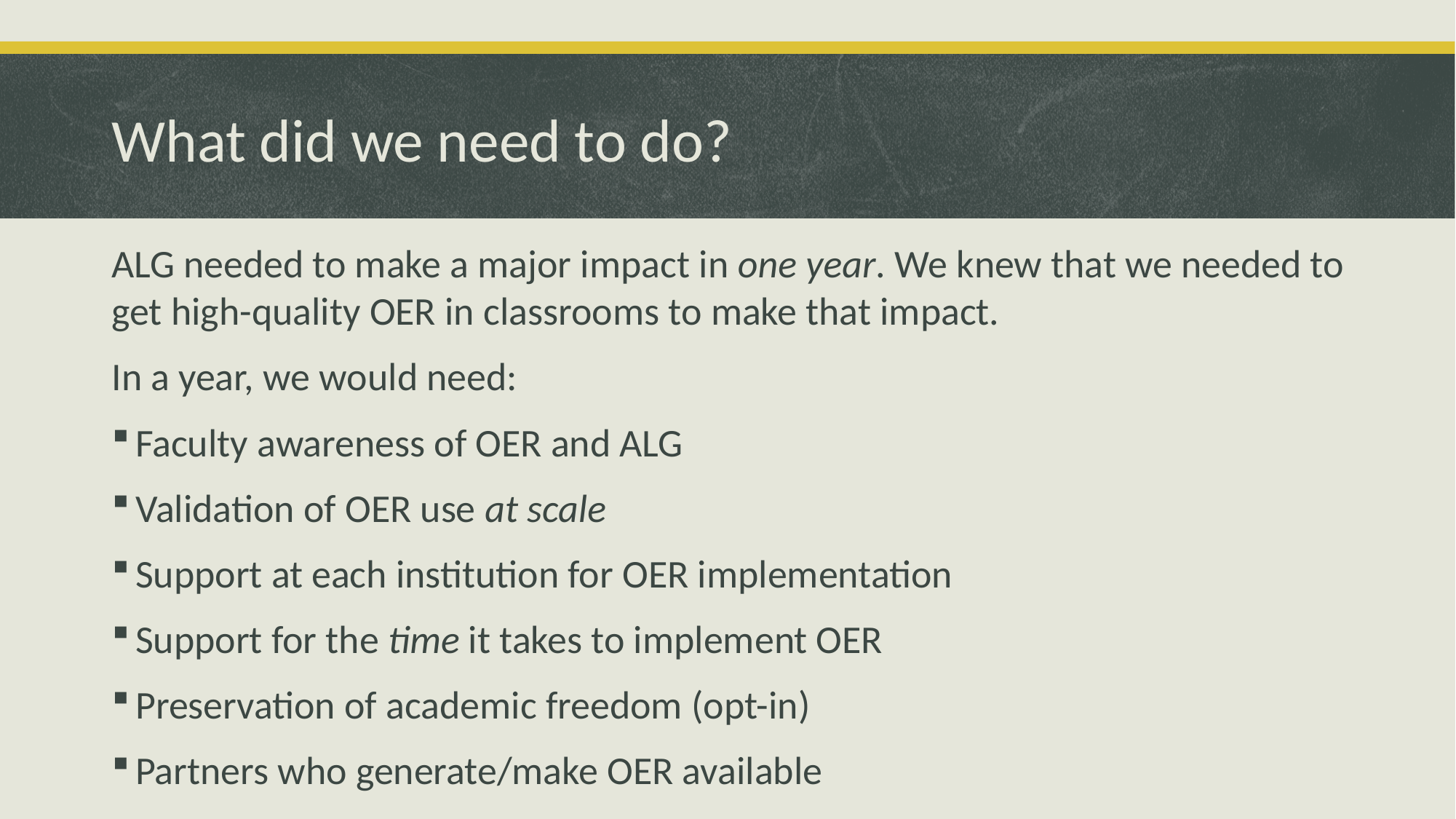

# What did we need to do?
ALG needed to make a major impact in one year. We knew that we needed to get high-quality OER in classrooms to make that impact.
In a year, we would need:
Faculty awareness of OER and ALG
Validation of OER use at scale
Support at each institution for OER implementation
Support for the time it takes to implement OER
Preservation of academic freedom (opt-in)
Partners who generate/make OER available